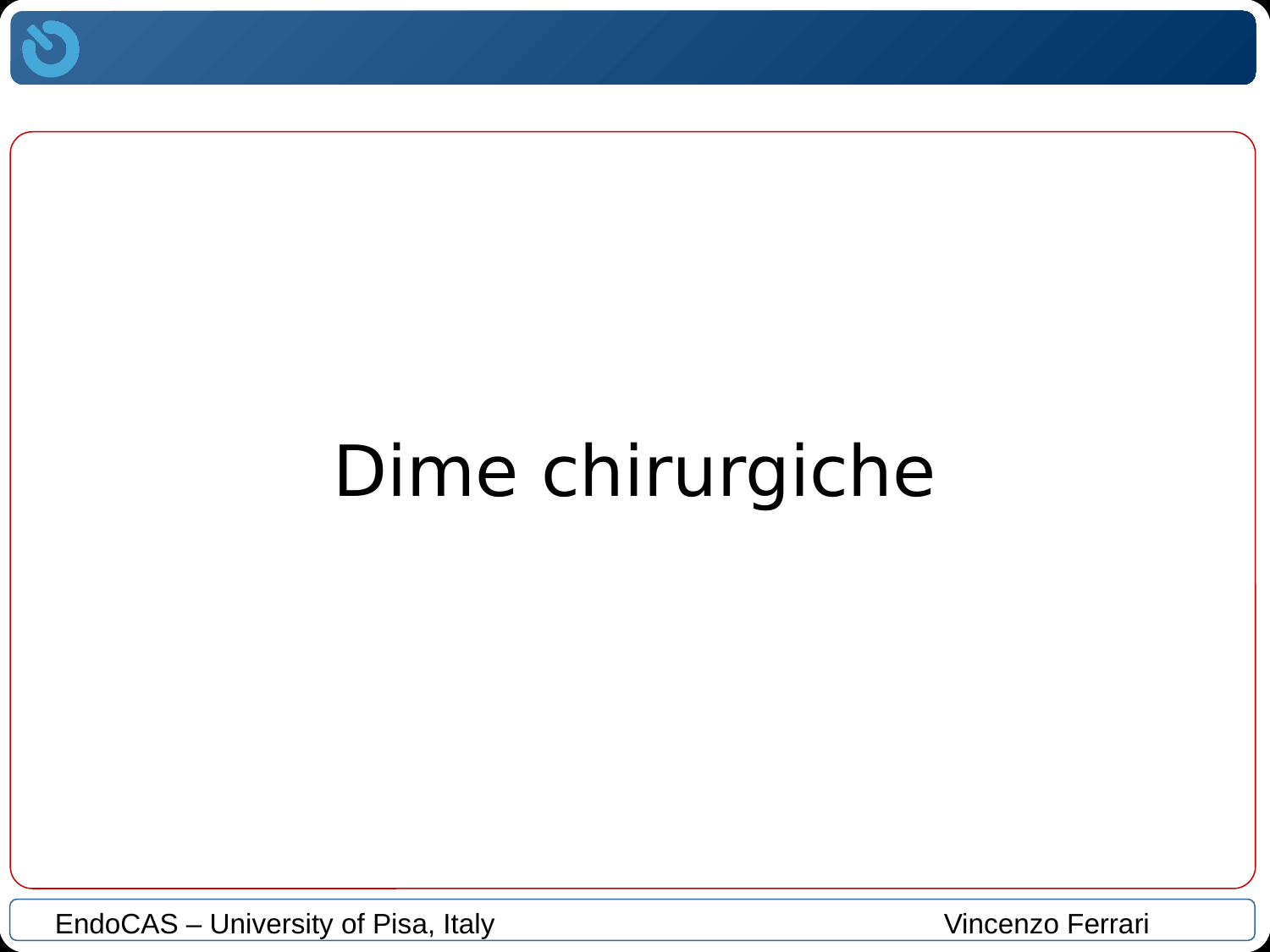

#

Dime chirurgiche
EndoCAS – University of Pisa, Italy				Vincenzo Ferrari